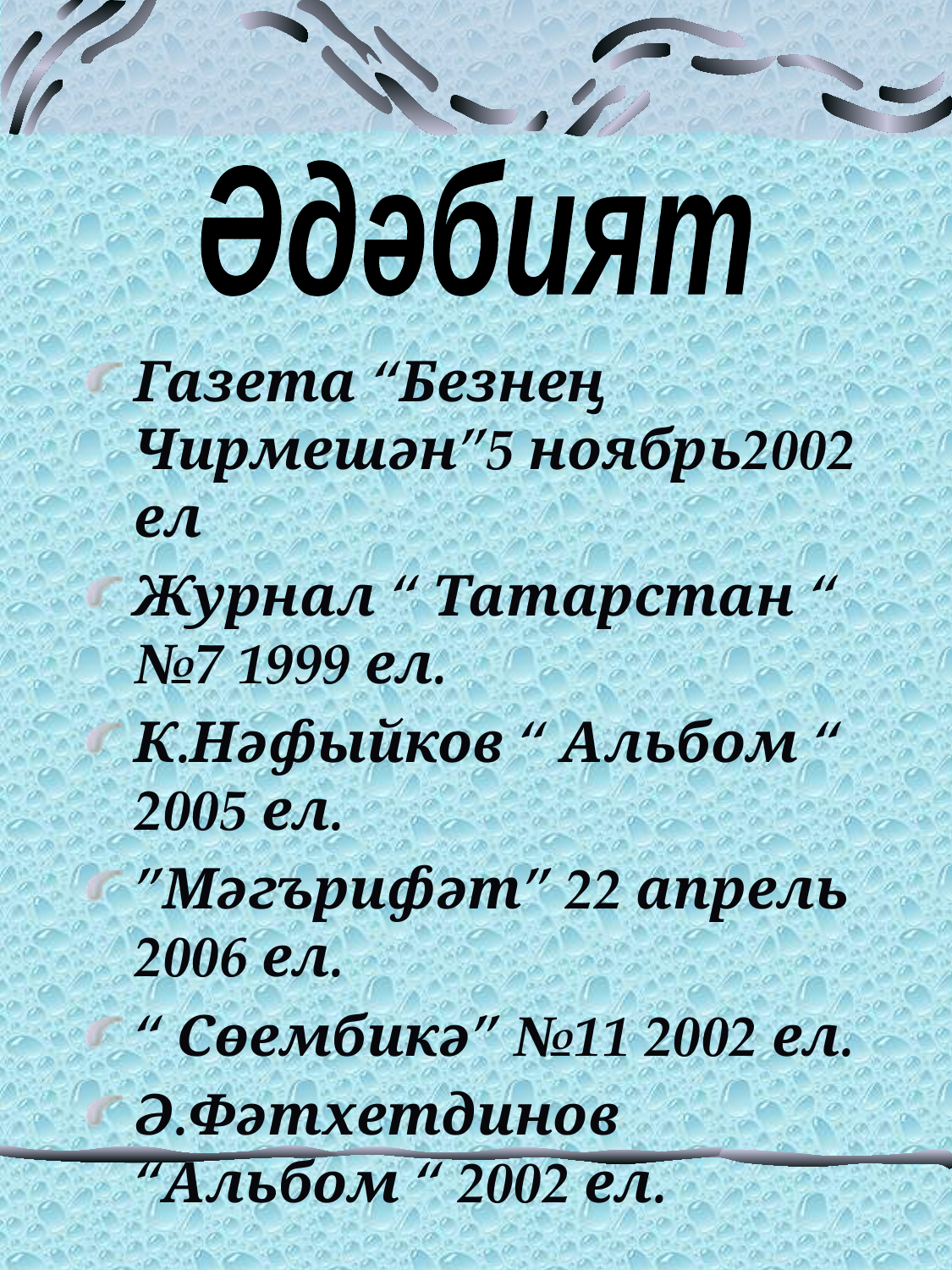

Әдәбият
#
Газета “Безнең Чирмешән”5 ноябрь2002 ел
Журнал “ Татарстан “ №7 1999 ел.
К.Нәфыйков “ Альбом “ 2005 ел.
”Мәгърифәт” 22 апрель 2006 ел.
“ Сөембикә” №11 2002 ел.
Ә.Фәтхетдинов “Альбом “ 2002 ел.